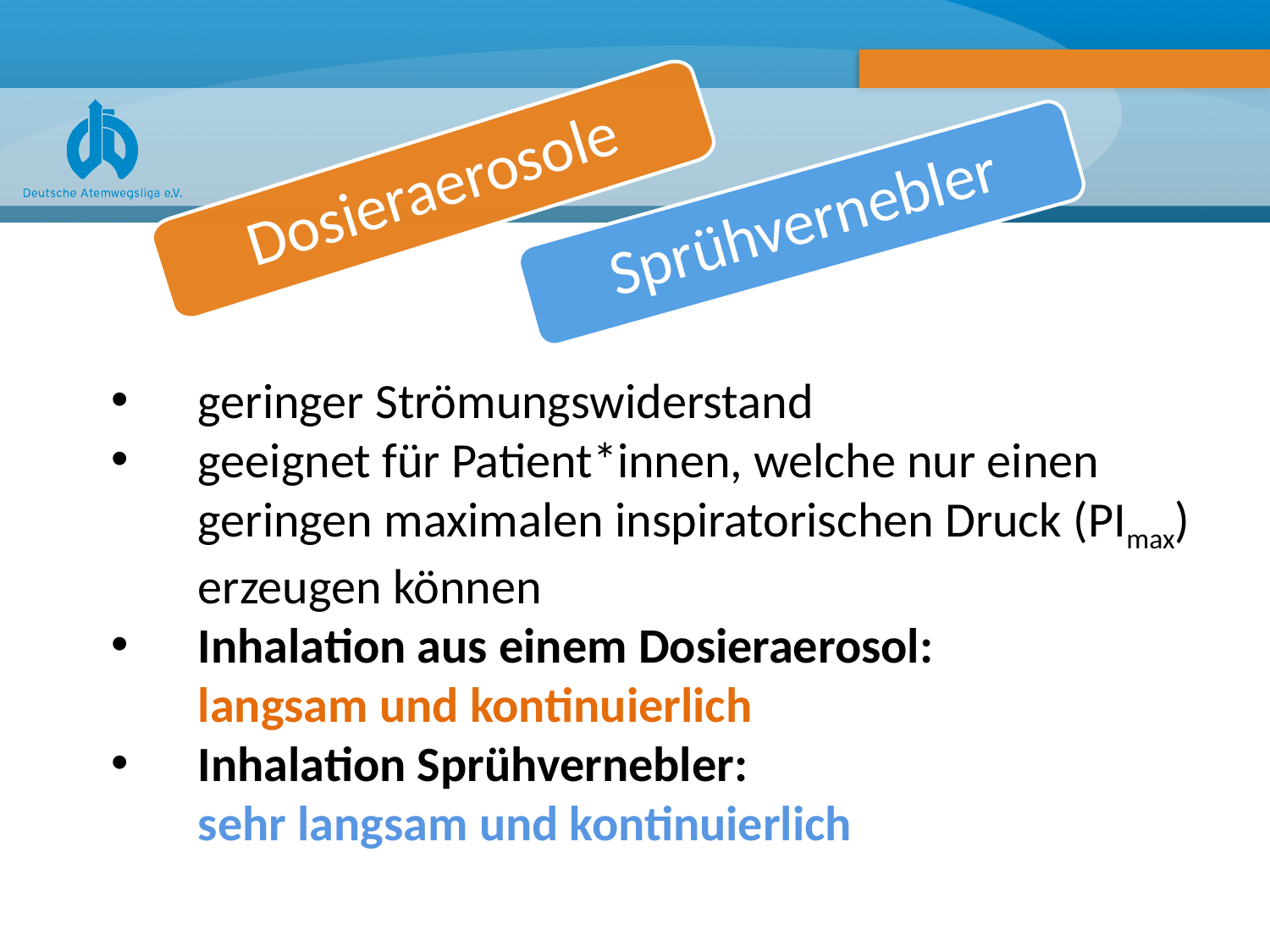

Dosieraerosole

Sprühvernebler

geringer Strömungswiderstand
geeignet für Patient*innen, welche nur einen geringen maximalen inspiratorischen Druck (PImax) erzeugen können
Inhalation aus einem Dosieraerosol:
langsam und kontinuierlich
Inhalation Sprühvernebler:
sehr langsam und kontinuierlich